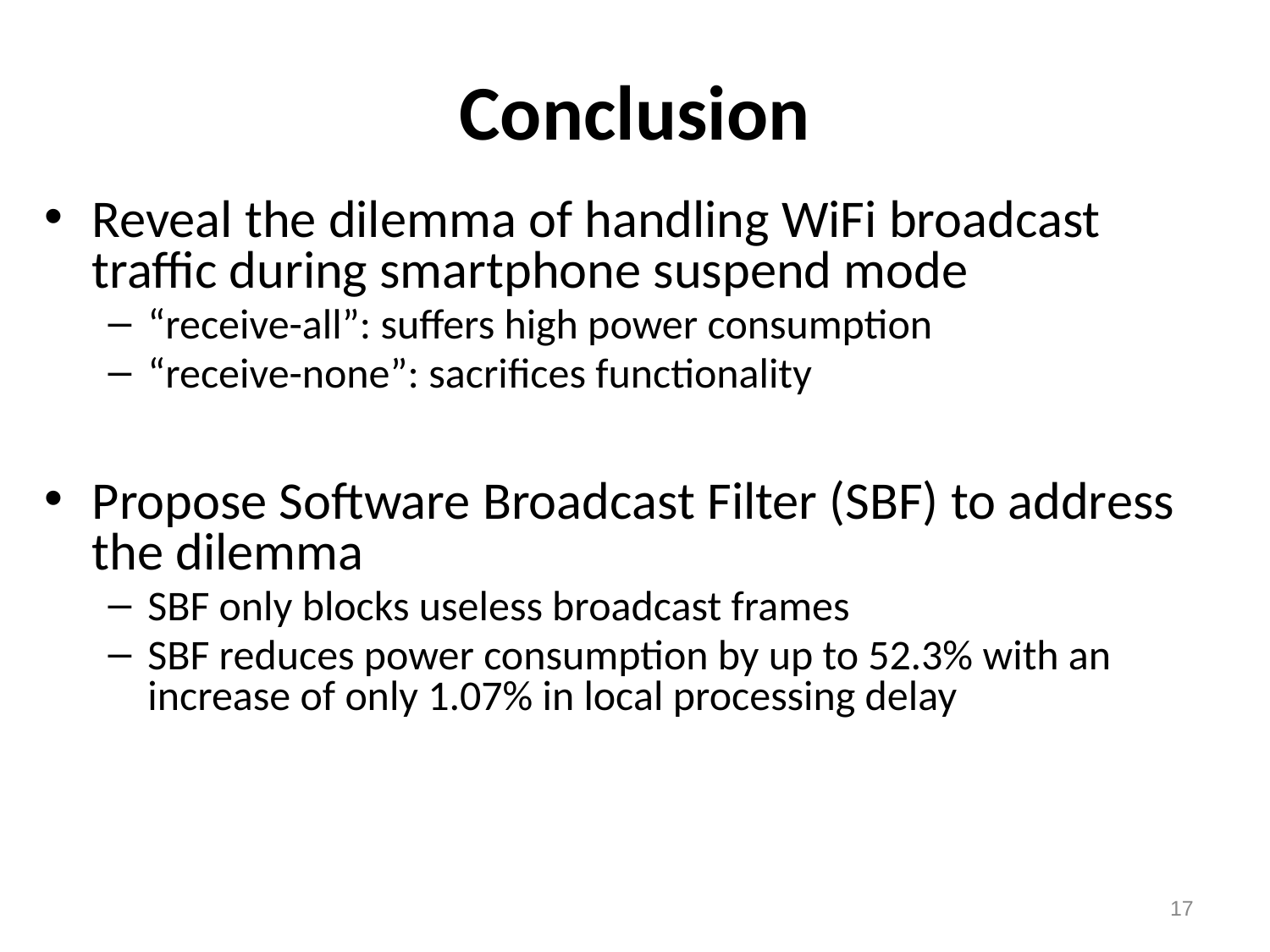

# Conclusion
Reveal the dilemma of handling WiFi broadcast traffic during smartphone suspend mode
“receive-all”: suffers high power consumption
“receive-none”: sacrifices functionality

Propose Software Broadcast Filter (SBF) to address the dilemma
SBF only blocks useless broadcast frames
SBF reduces power consumption by up to 52.3% with an increase of only 1.07% in local processing delay

17